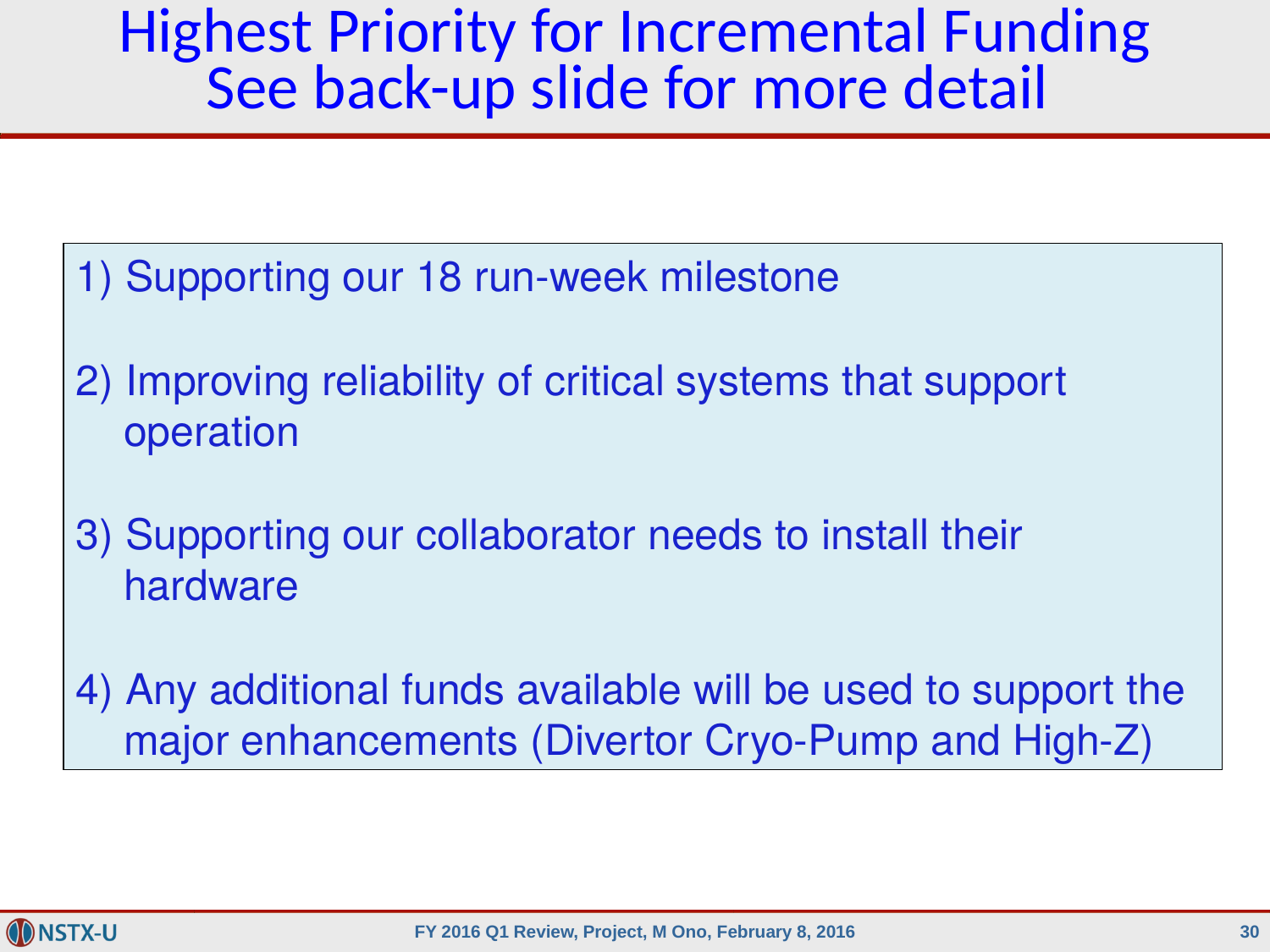

Highest Priority for Incremental Funding
See back-up slide for more detail
1) Supporting our 18 run-week milestone
2) Improving reliability of critical systems that support operation
3) Supporting our collaborator needs to install their hardware
4) Any additional funds available will be used to support the major enhancements (Divertor Cryo-Pump and High-Z)